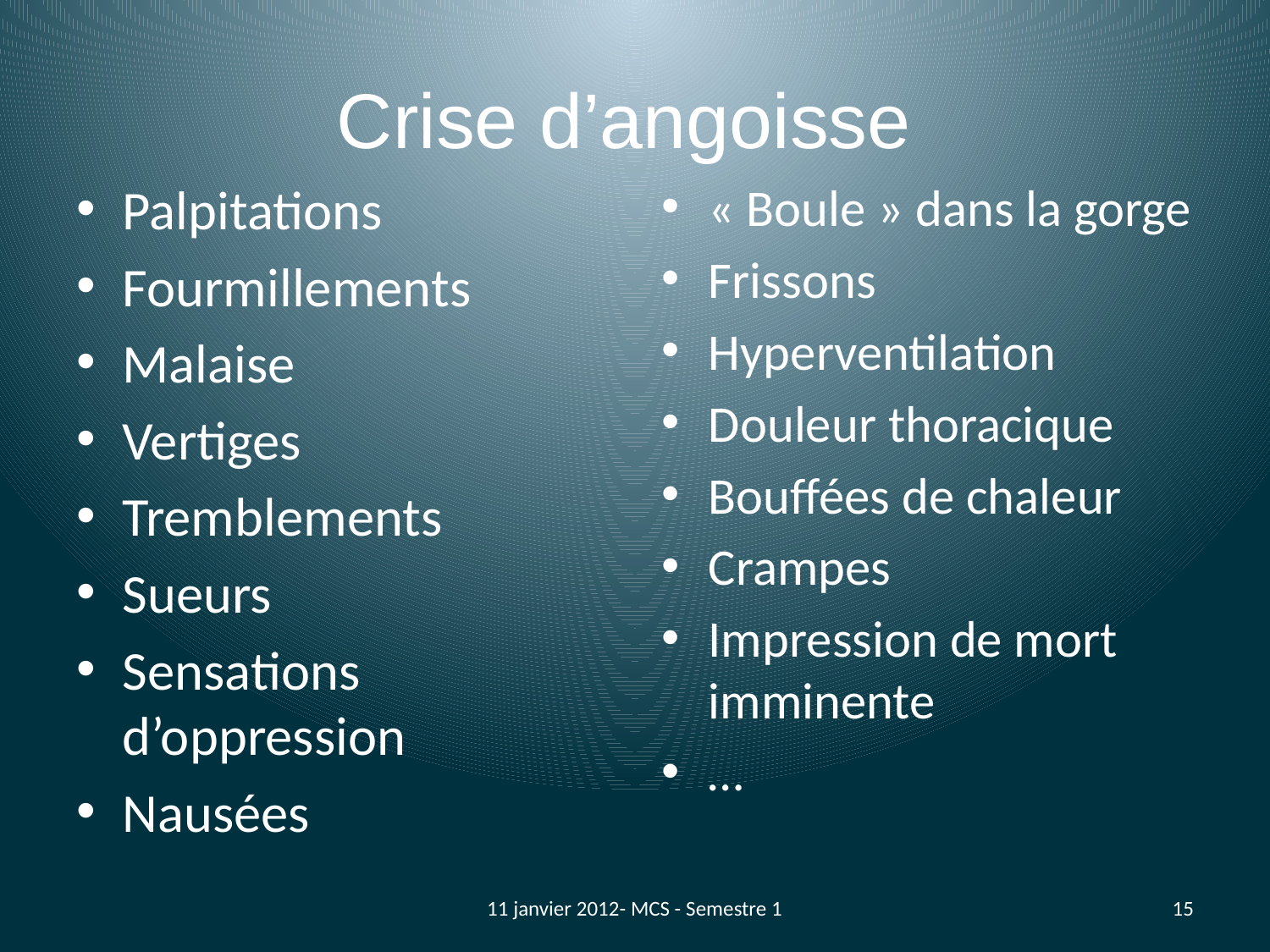

# Crise d’angoisse
Palpitations
Fourmillements
Malaise
Vertiges
Tremblements
Sueurs
Sensations d’oppression
Nausées
« Boule » dans la gorge
Frissons
Hyperventilation
Douleur thoracique
Bouffées de chaleur
Crampes
Impression de mort imminente
…
11 janvier 2012- MCS - Semestre 1
15